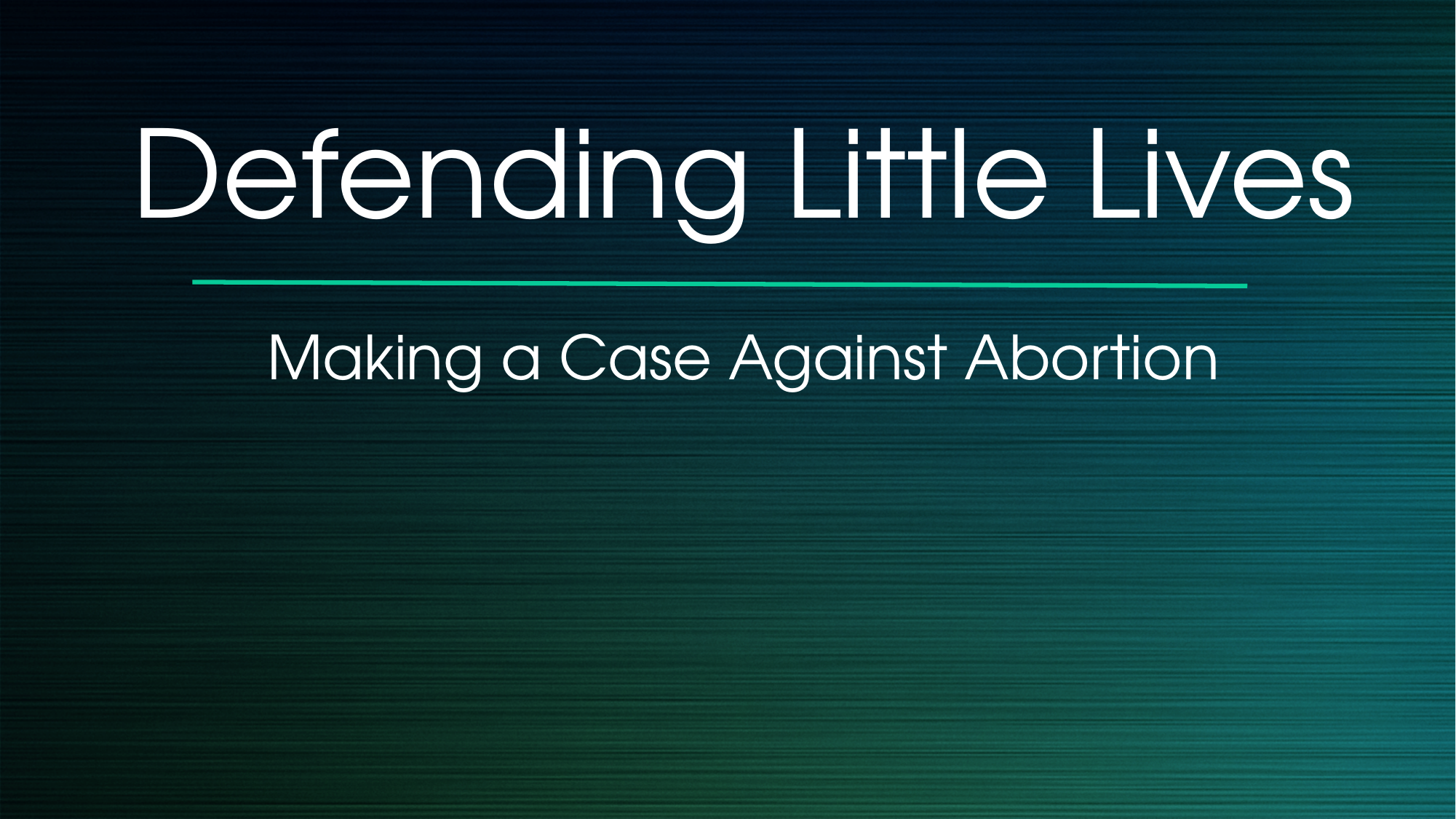

# Defending Little Lives
Making a Case Against Abortion